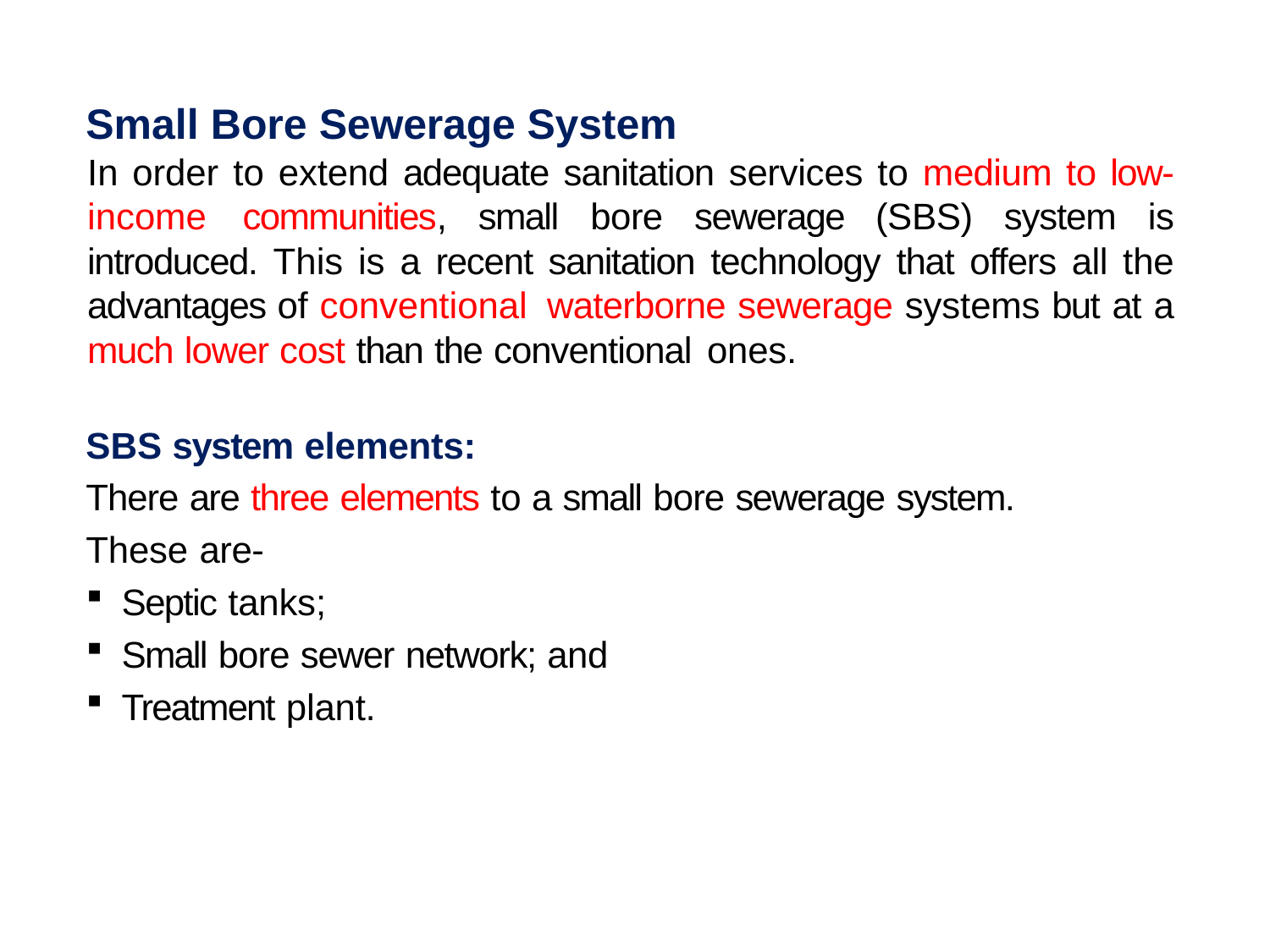

# Small Bore Sewerage System
In order to extend adequate sanitation services to medium to low-income communities, small bore sewerage (SBS) system is introduced. This is a recent sanitation technology that offers all the advantages of conventional waterborne sewerage systems but at a much lower cost than the conventional ones.
SBS system elements:
There are three elements to a small bore sewerage system.
These are-
Septic tanks;
Small bore sewer network; and
Treatment plant.
159